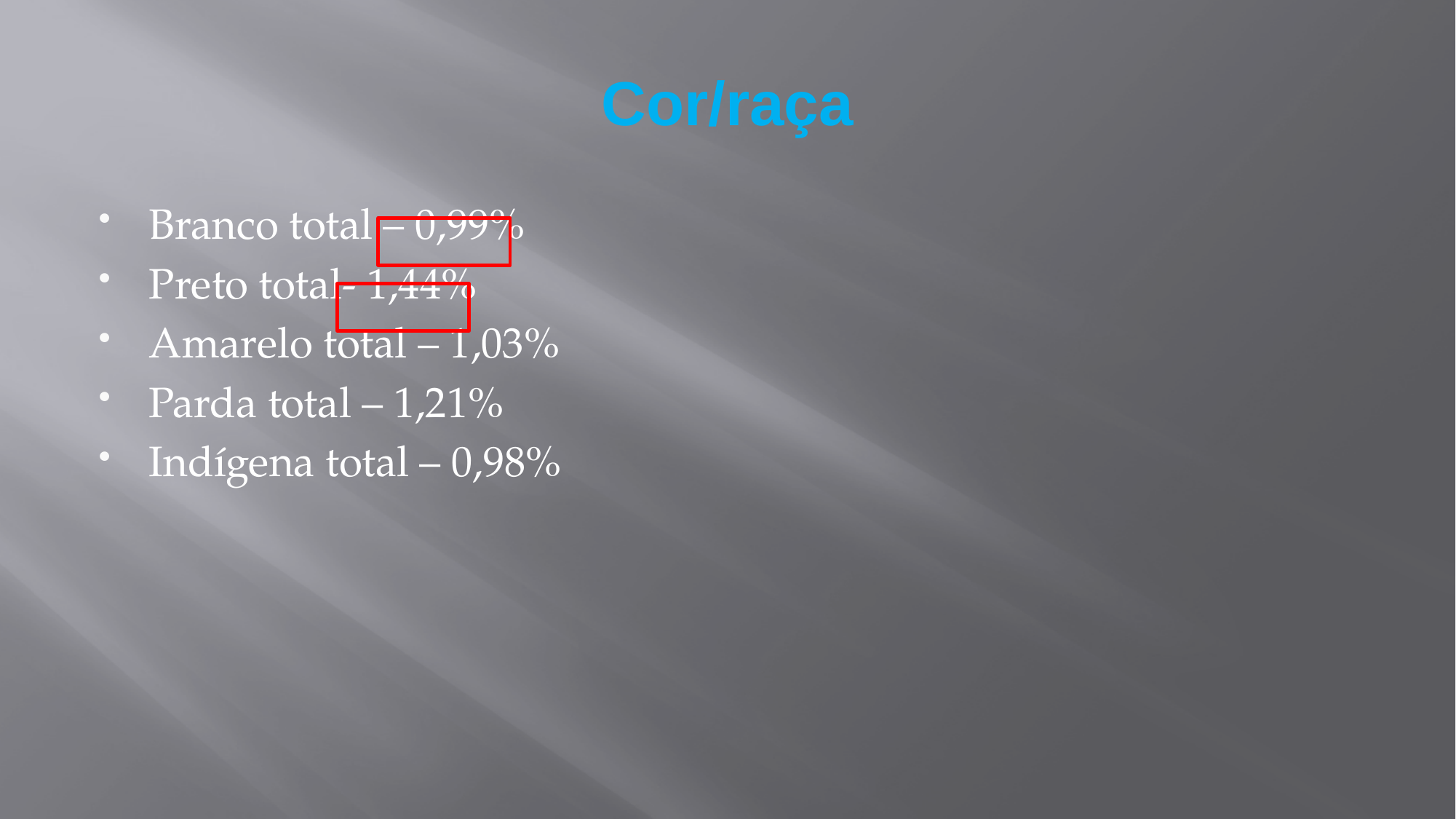

# Cor/raça
Branco total – 0,99%
Preto total- 1,44%
Amarelo total – 1,03%
Parda total – 1,21%
Indígena total – 0,98%